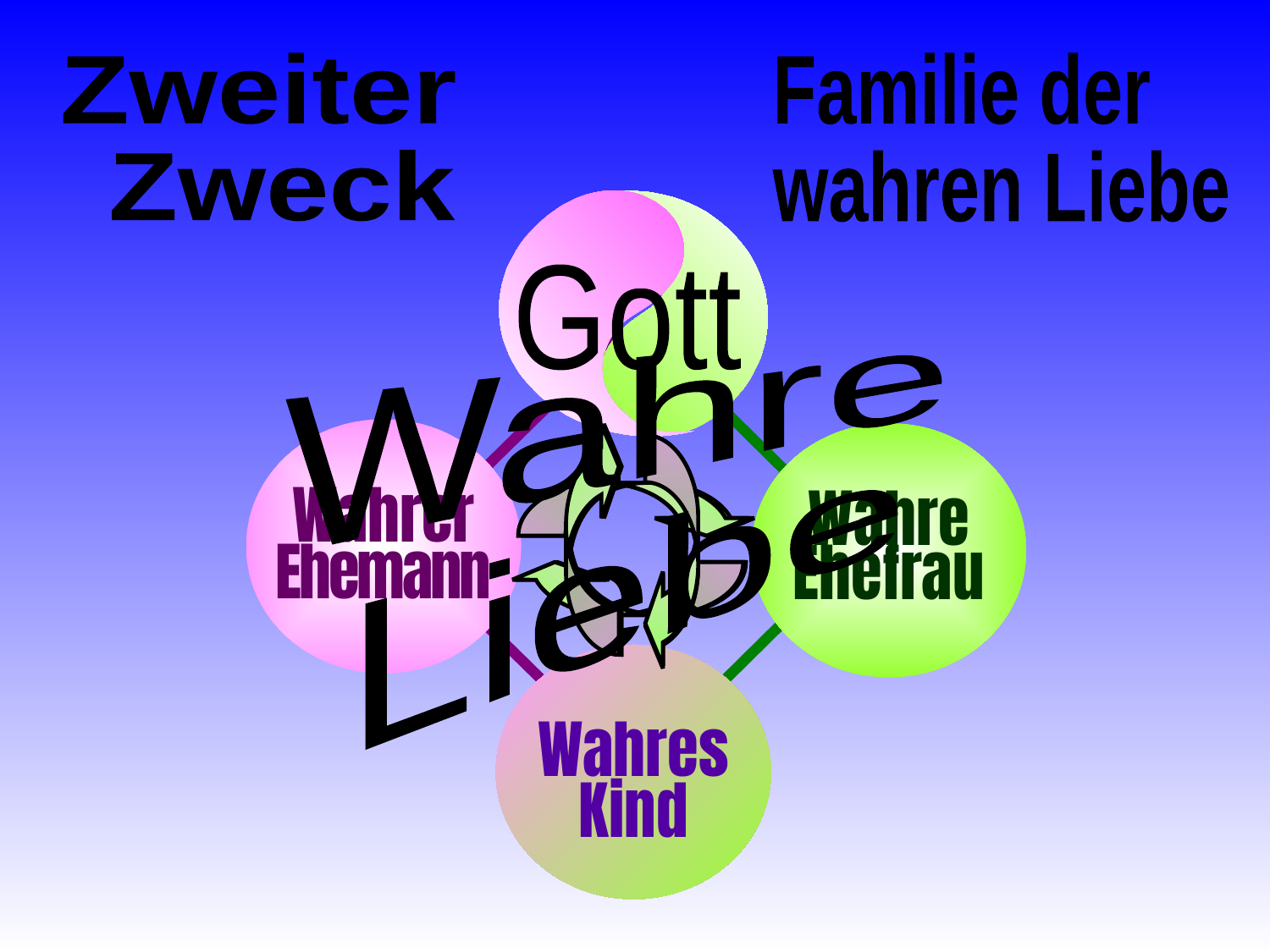

Zweiter
Zweck
Familie der
wahren Liebe

Gott
Wahre
Liebe

Wahrer
Ehemann

Wahre
Ehefrau

Wahres
Kind